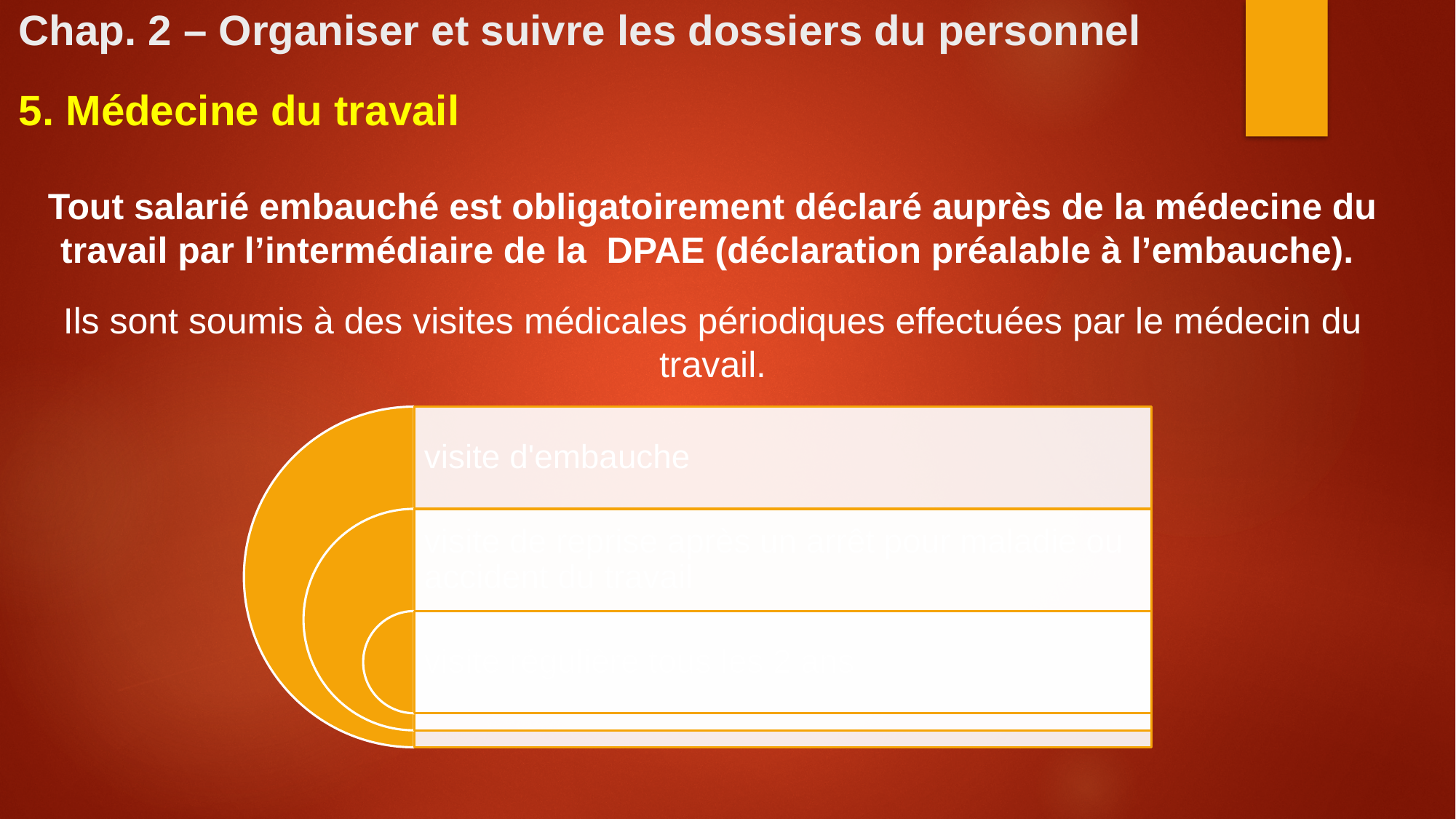

# Chap. 2 – Organiser et suivre les dossiers du personnel
5. Médecine du travail
Tout salarié embauché est obligatoirement déclaré auprès de la médecine du travail par l’intermédiaire de la  DPAE (déclaration préalable à l’embauche).
Ils sont soumis à des visites médicales périodiques effectuées par le médecin du travail.
visite d'embauche
visite de reprise après un arrêt pour maladie ou accident du travail
visite régulière tous les 2 ans